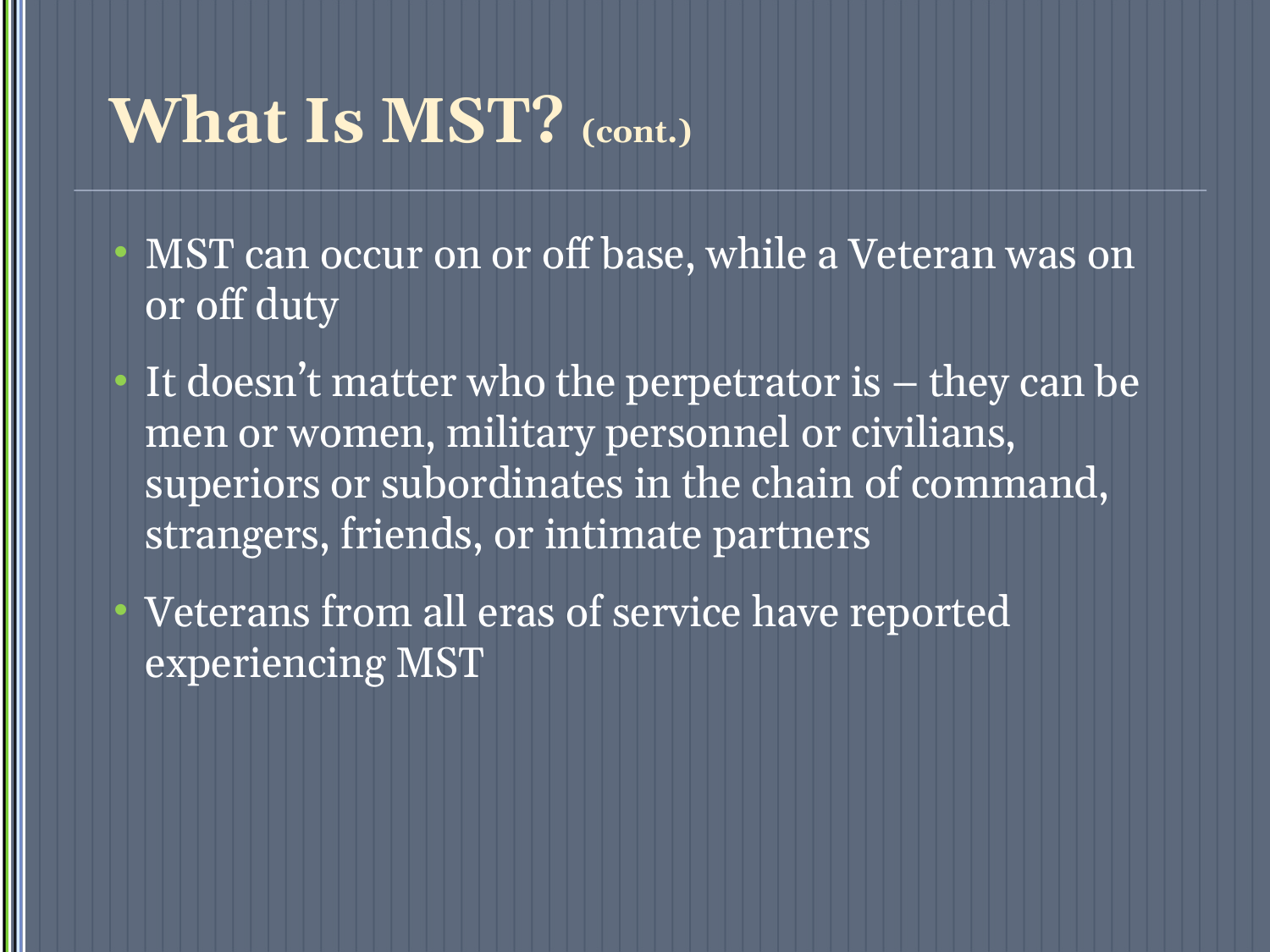

# What Is MST? (cont.)
MST can occur on or off base, while a Veteran was on or off duty
It doesn’t matter who the perpetrator is – they can be men or women, military personnel or civilians, superiors or subordinates in the chain of command, strangers, friends, or intimate partners
Veterans from all eras of service have reported experiencing MST